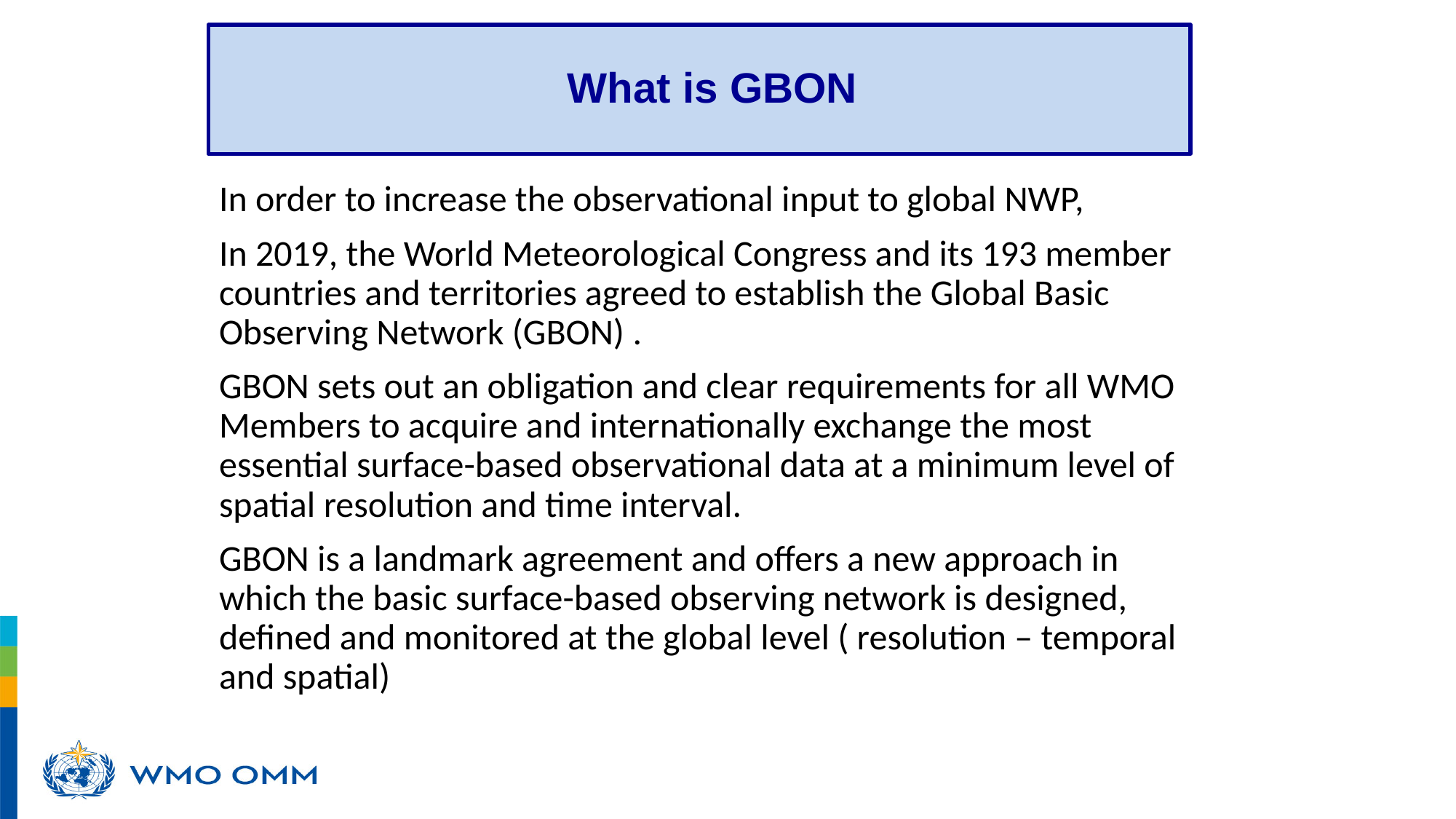

What is GBON
In order to increase the observational input to global NWP,
In 2019, the World Meteorological Congress and its 193 member countries and territories agreed to establish the Global Basic Observing Network (GBON) .
GBON sets out an obligation and clear requirements for all WMO Members to acquire and internationally exchange the most essential surface-based observational data at a minimum level of spatial resolution and time interval.
GBON is a landmark agreement and offers a new approach in which the basic surface-based observing network is designed, defined and monitored at the global level ( resolution – temporal and spatial)